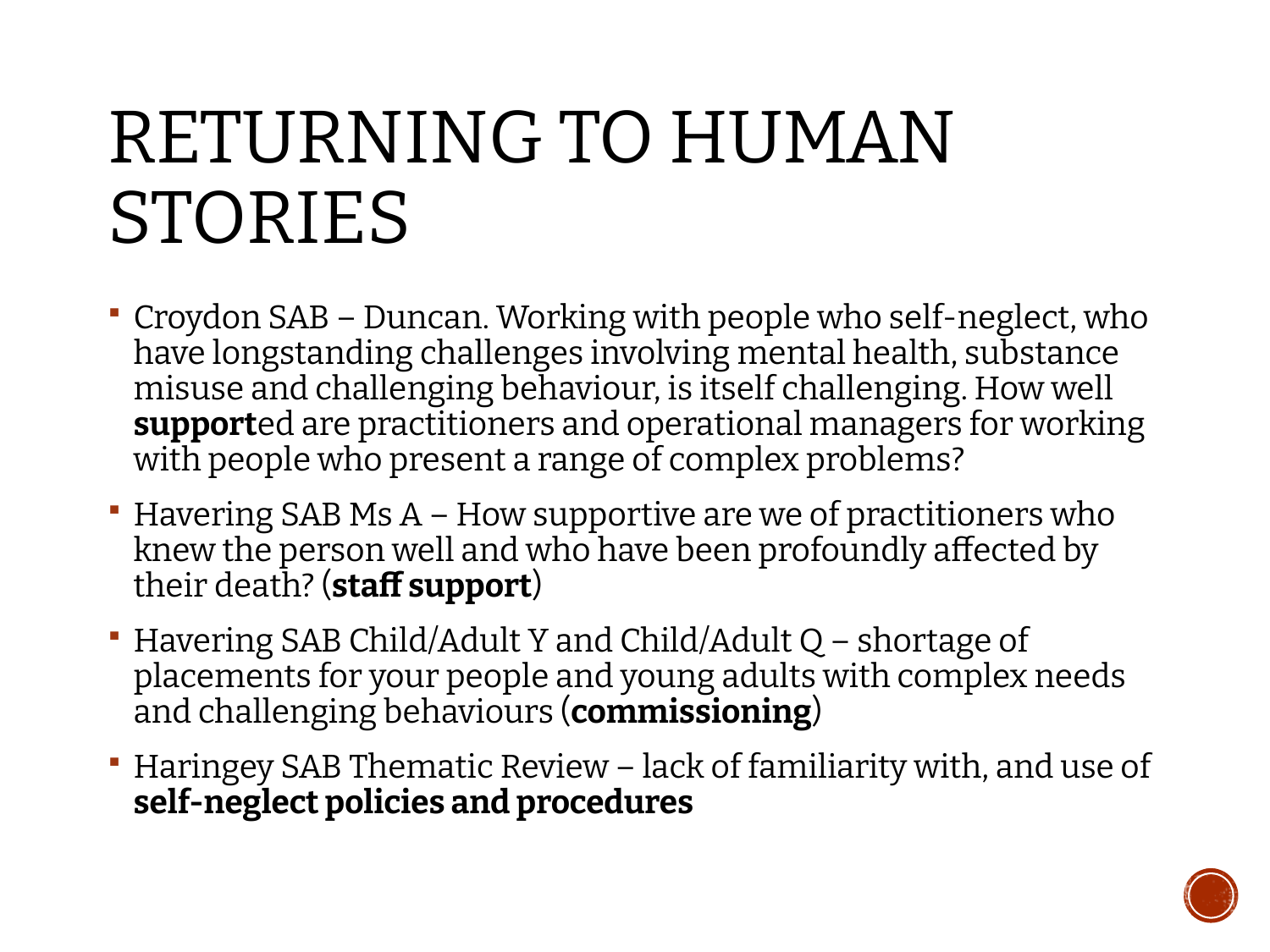

# Returning to Human Stories
Croydon SAB – Duncan. Working with people who self-neglect, who have longstanding challenges involving mental health, substance misuse and challenging behaviour, is itself challenging. How well supported are practitioners and operational managers for working with people who present a range of complex problems?
Havering SAB Ms A – How supportive are we of practitioners who knew the person well and who have been profoundly affected by their death? (staff support)
Havering SAB Child/Adult Y and Child/Adult Q – shortage of placements for your people and young adults with complex needs and challenging behaviours (commissioning)
Haringey SAB Thematic Review – lack of familiarity with, and use of self-neglect policies and procedures